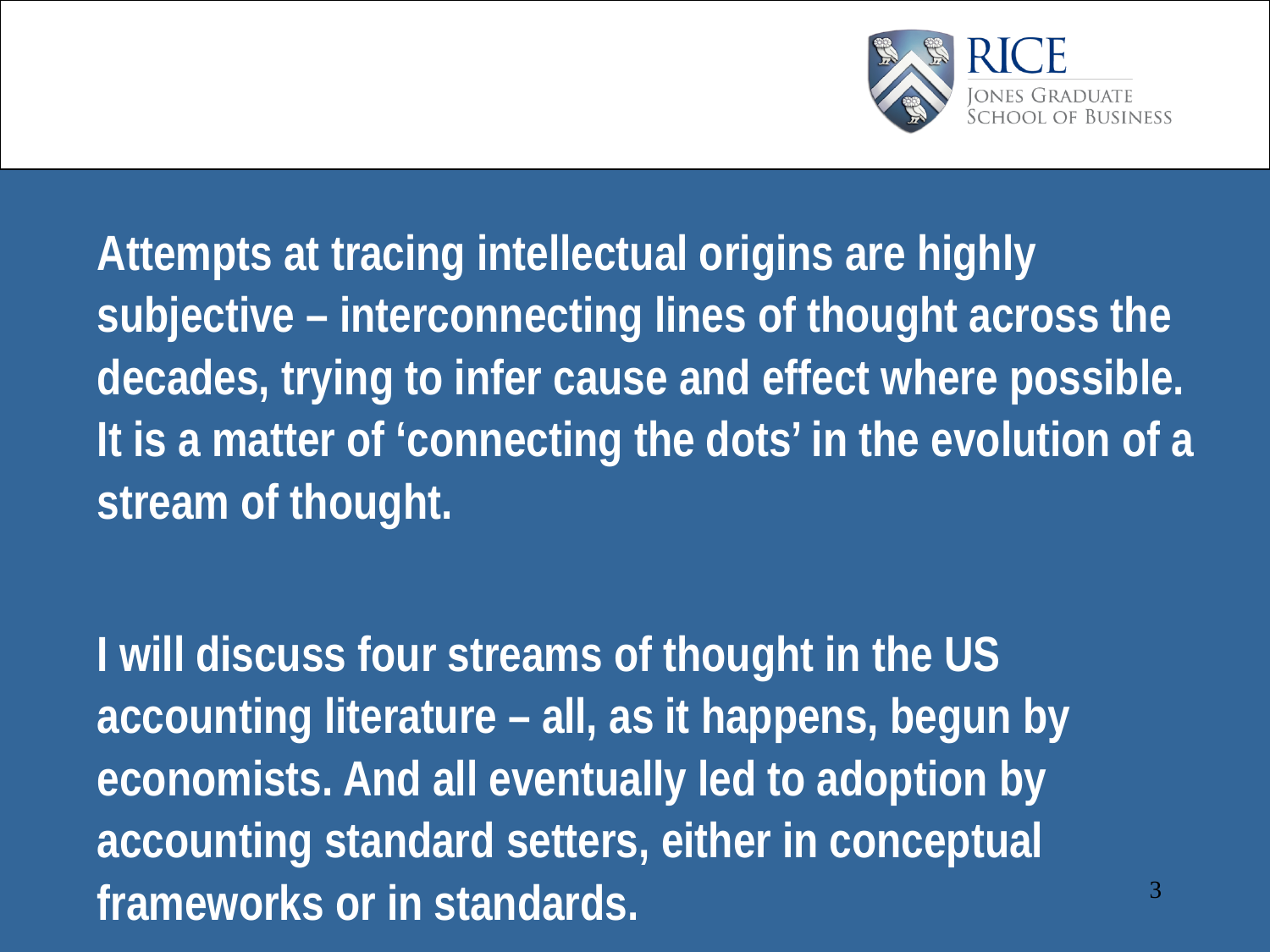

Attempts at tracing intellectual origins are highly subjective – interconnecting lines of thought across the decades, trying to infer cause and effect where possible. It is a matter of ‘connecting the dots’ in the evolution of a stream of thought.

I will discuss four streams of thought in the US accounting literature – all, as it happens, begun by economists. And all eventually led to adoption by accounting standard setters, either in conceptual frameworks or in standards.

3